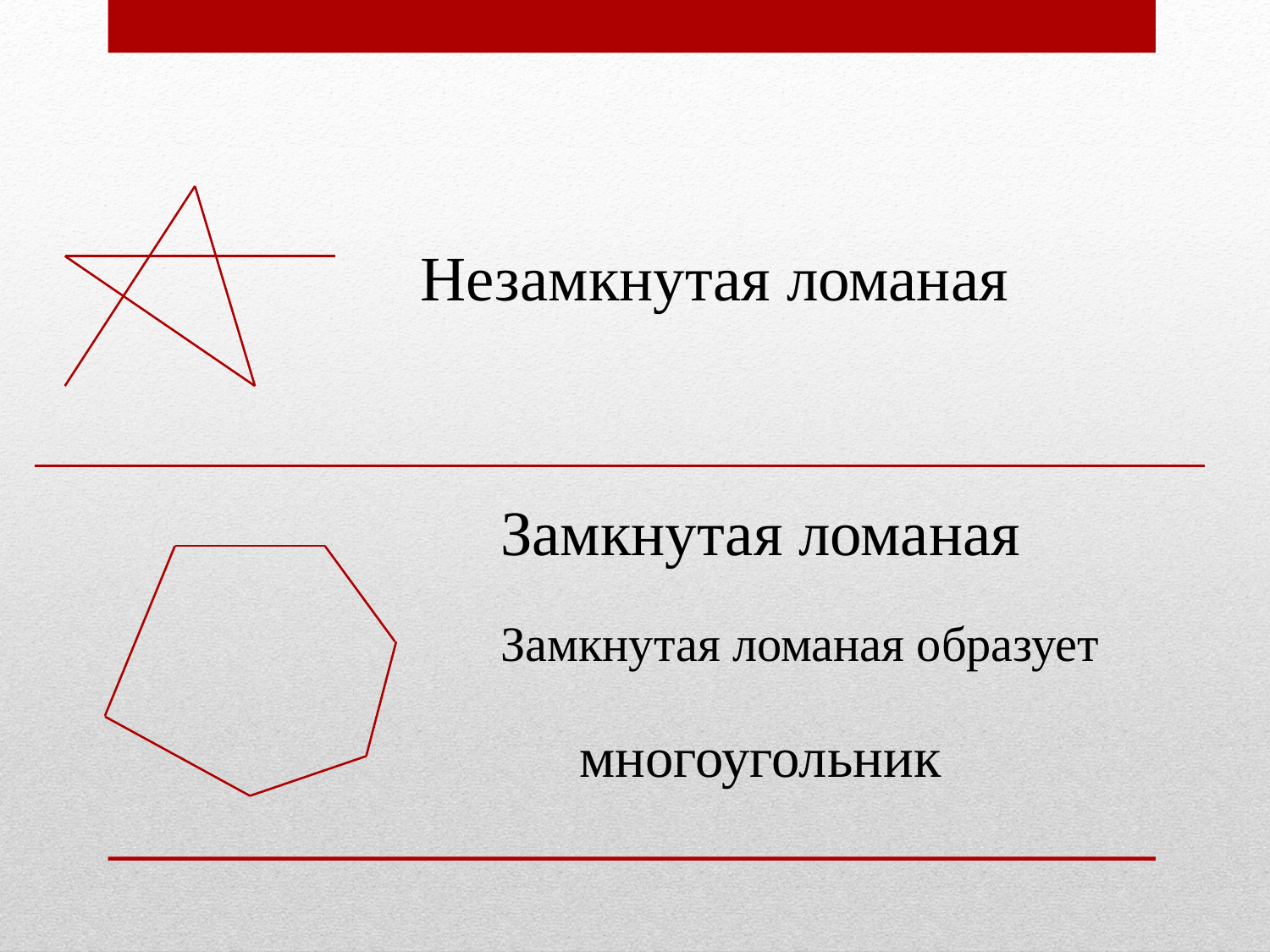

Незамкнутая ломаная
Замкнутая ломаная
Замкнутая ломаная образует
многоугольник